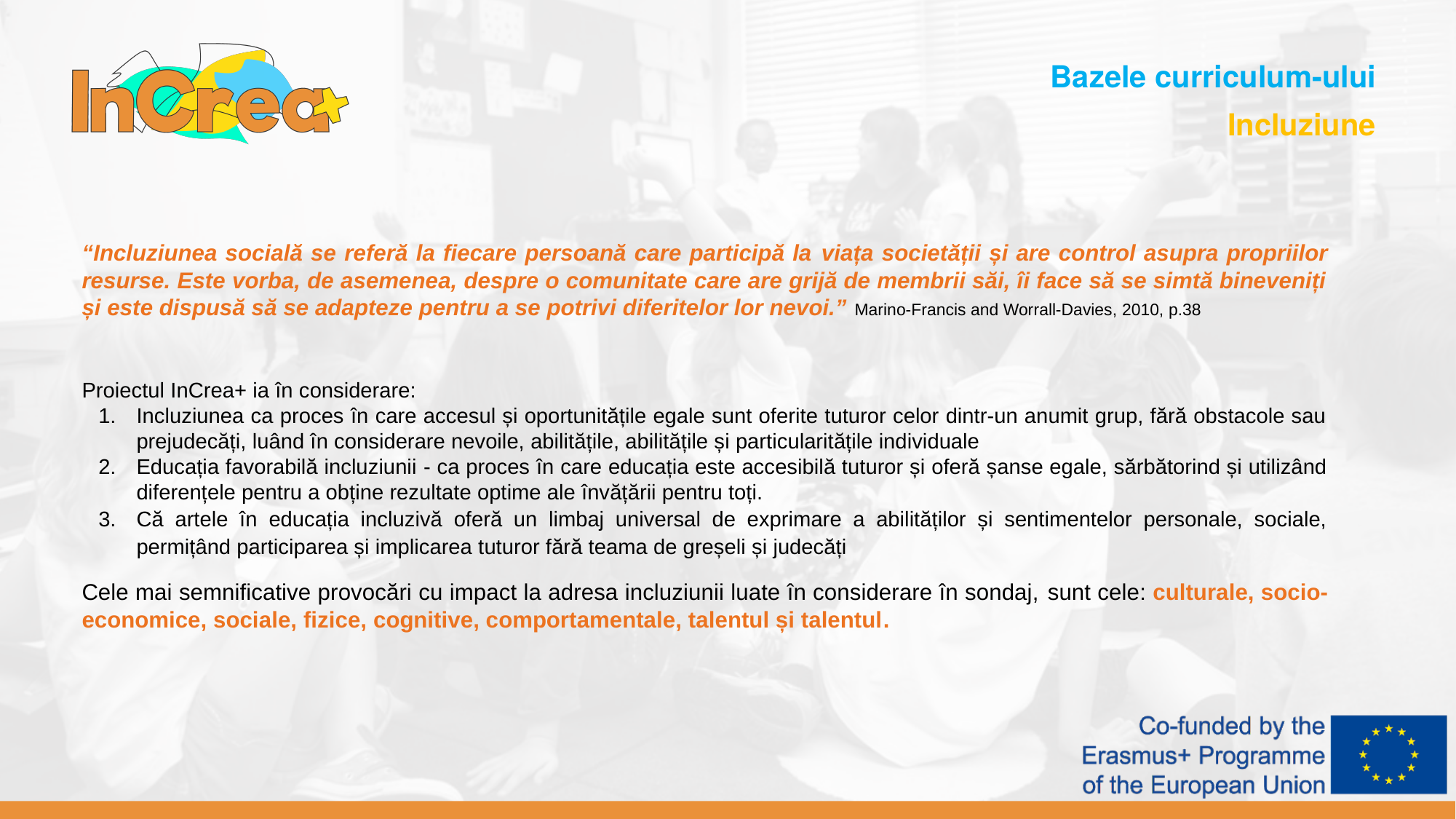

Bazele curriculum-ului
Incluziune

“Incluziunea socială se referă la fiecare persoană care participă la viața societății și are control asupra propriilor resurse. Este vorba, de asemenea, despre o comunitate care are grijă de membrii săi, îi face să se simtă bineveniți și este dispusă să se adapteze pentru a se potrivi diferitelor lor nevoi.” Marino-Francis and Worrall-Davies, 2010, p.38

Proiectul InCrea+ ia în considerare:
Incluziunea ca proces în care accesul și oportunitățile egale sunt oferite tuturor celor dintr-un anumit grup, fără obstacole sau prejudecăți, luând în considerare nevoile, abilitățile, abilitățile și particularitățile individuale
Educația favorabilă incluziunii - ca proces în care educația este accesibilă tuturor și oferă șanse egale, sărbătorind și utilizând diferențele pentru a obține rezultate optime ale învățării pentru toți.
Că artele în educația incluzivă oferă un limbaj universal de exprimare a abilităților și sentimentelor personale, sociale, permițând participarea și implicarea tuturor fără teama de greșeli și judecăți

Cele mai semnificative provocări cu impact la adresa incluziunii luate în considerare în sondaj, sunt cele: culturale, socio-economice, sociale, fizice, cognitive, comportamentale, talentul și talentul.